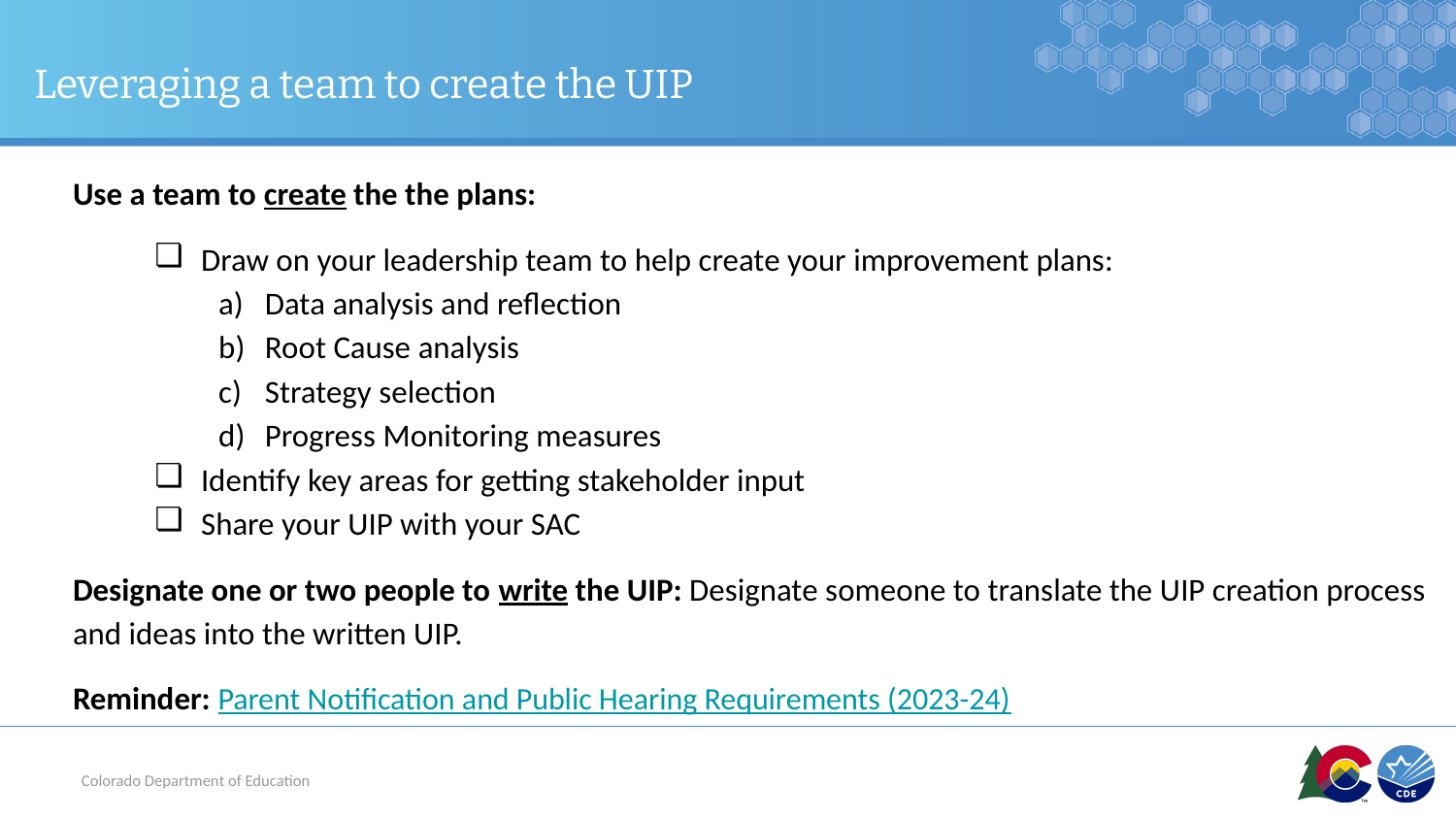

# Leveraging a team to create the UIP
Use a team to create the the plans:
Draw on your leadership team to help create your improvement plans:
Data analysis and reflection
Root Cause analysis
Strategy selection
Progress Monitoring measures
Identify key areas for getting stakeholder input
Share your UIP with your SAC
Designate one or two people to write the UIP: Designate someone to translate the UIP creation process and ideas into the written UIP.
Reminder: Parent Notification and Public Hearing Requirements (2023-24)